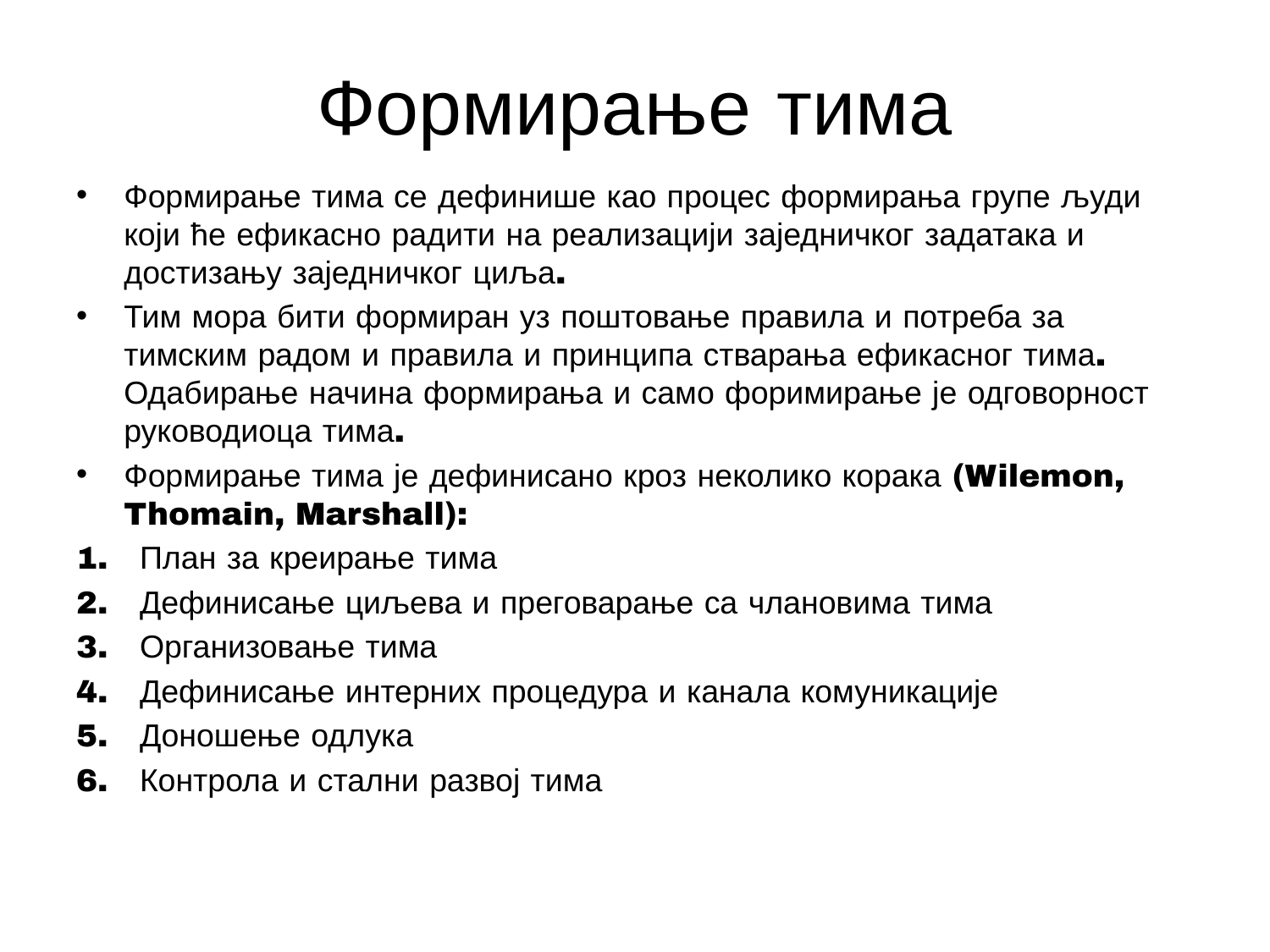

# Формирање тима
Формирање тима се дефинише као процес формирања групе људи који ће ефикасно радити на реализацији заједничког задатака и достизању заједничког циља.
Тим мора бити формиран уз поштовање правила и потреба за тимским радом и правила и принципа стварања ефикасног тима. Одабирање начина формирања и само форимирање је одговорност руководиоца тима.
Формирање тима је дефинисано кроз неколико корака (Wilemon, Thomain, Marshall):
План за креирање тима
Дефинисање циљева и преговарање са члановима тима
Организовање тима
Дефинисање интерних процедура и канала комуникације
Доношење одлука
Контрола и стални развој тима